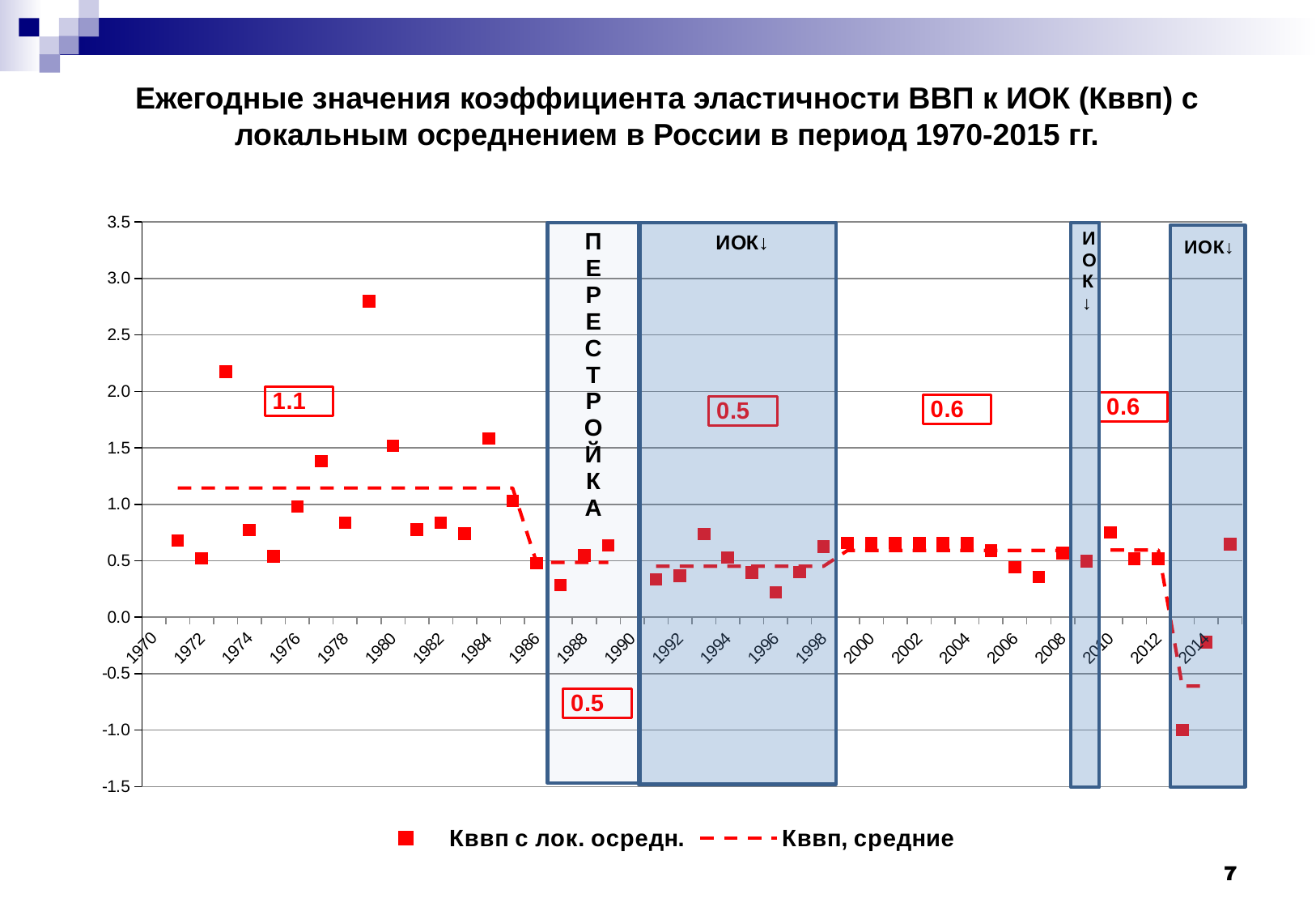

Ежегодные значения коэффициента эластичности ВВП к ИОК (Кввп) с локальным осреднением в России в период 1970-2015 гг.

### Chart

| Category | Кввп с лок. осредн. | Кввп, средние |
|---|---|---|
| 1970 | None | None |
| 1971 | 0.6790123456790131 | 1.1443573614800127 |
| 1972 | 0.5205479452054794 | 1.1443573614800127 |
| 1973 | 2.1739130434782656 | 1.1443573614800127 |
| 1974 | 0.7733333333333334 | 1.1443573614800127 |
| 1975 | 0.5392156862745099 | 1.1443573614800127 |
| 1976 | 0.98 | 1.1443573614800127 |
| 1977 | 1.3823529411764666 | 1.1443573614800127 |
| 1978 | 0.8360655737704931 | 1.1443573614800127 |
| 1979 | 2.8 | 1.1443573614800127 |
| 1980 | 1.5172413793103396 | 1.1443573614800127 |
| 1981 | 0.775 | 1.1443573614800127 |
| 1982 | 0.8378378378378378 | 1.1443573614800127 |
| 1983 | 0.738095238095238 | 1.1443573614800127 |
| 1984 | 1.5833333333333333 | 1.1443573614800127 |
| 1985 | 1.0294117647058794 | 1.1443573614800127 |
| 1986 | 0.47826086956521735 | 0.4852987724541281 |
| 1987 | 0.2833333333333334 | 0.4852987724541281 |
| 1988 | 0.5454545454545455 | 0.4852987724541281 |
| 1989 | 0.6341463414634162 | 0.4852987724541281 |
| 1990 | None | None |
| 1991 | 0.33557046979865773 | 0.45057944373045666 |
| 1992 | 0.3652392947103274 | 0.45057944373045666 |
| 1993 | 0.735042735042735 | 0.45057944373045666 |
| 1994 | 0.5267489711934157 | 0.45057944373045666 |
| 1995 | 0.396039603960396 | 0.45057944373045666 |
| 1996 | 0.22099447513812157 | 0.45057944373045666 |
| 1997 | 0.39999999999999997 | 0.45057944373045666 |
| 1998 | 0.625 | 0.45057944373045666 |
| 1999 | 0.6574923547400613 | 0.5901093628432706 |
| 2000 | 0.6574923547400613 | 0.5901093628432706 |
| 2001 | 0.6574923547400613 | 0.5901093628432706 |
| 2002 | 0.6586206896551723 | 0.5901093628432706 |
| 2003 | 0.6586206896551723 | 0.5901093628432706 |
| 2004 | 0.6586206896551723 | 0.5901093628432706 |
| 2005 | 0.5871559633027523 | 0.5901093628432706 |
| 2006 | 0.44311377245508976 | 0.5901093628432706 |
| 2007 | 0.3568281938325991 | 0.5901093628432706 |
| 2008 | 0.5656565656565651 | 0.5901093628432706 |
| 2009 | 0.4968152866242038 | None |
| 2010 | 0.75 | 0.5944079347693805 |
| 2011 | 0.5180722891566264 | 0.5944079347693805 |
| 2012 | 0.5151515151515151 | 0.5944079347693805 |
| 2013 | -1.0 | -0.6111111111111112 |
| 2014 | -0.22222222222222224 | -0.6111111111111112 |
7